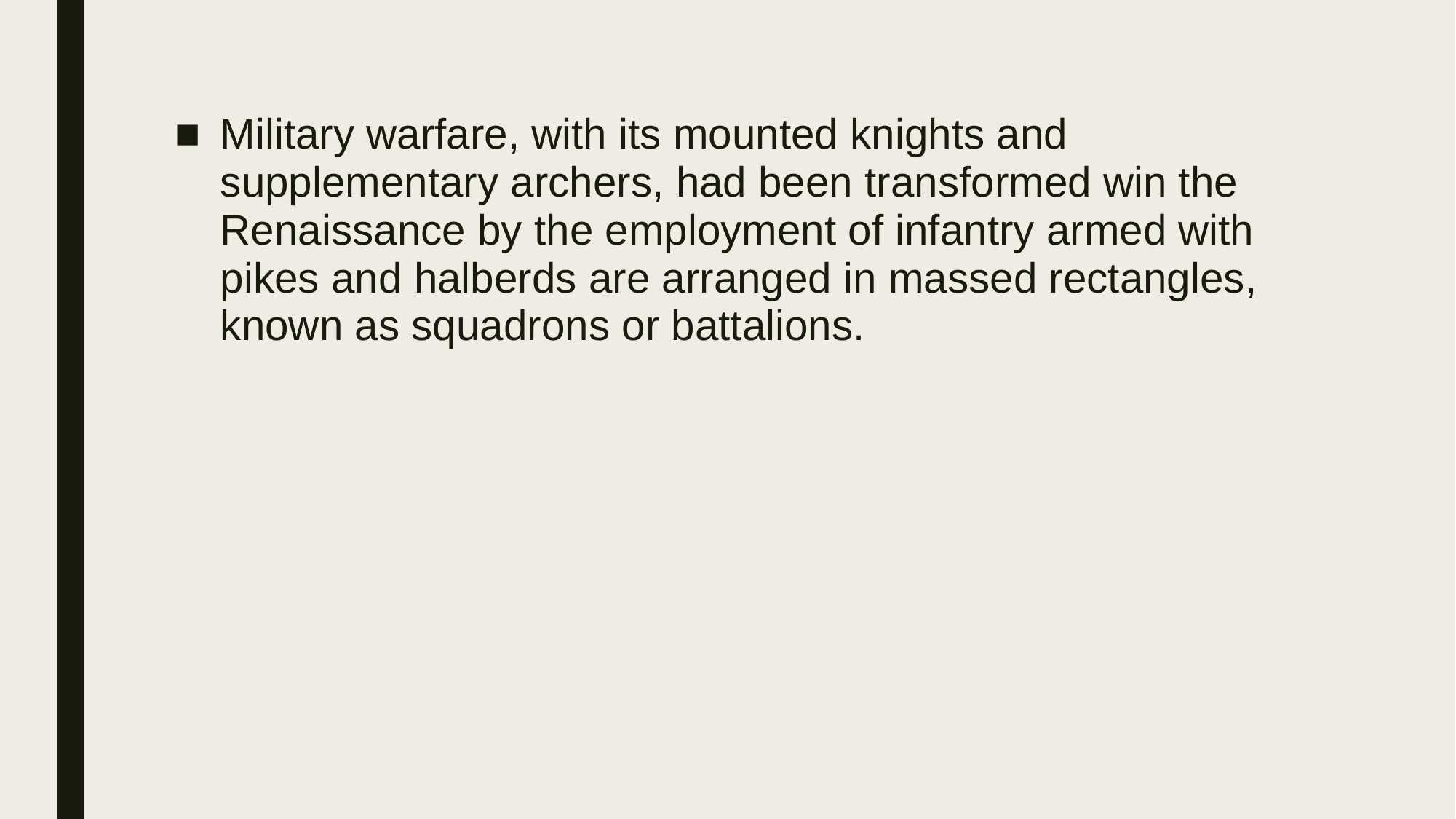

#
Military warfare, with its mounted knights and supplementary archers, had been transformed win the Renaissance by the employment of infantry armed with pikes and halberds are arranged in massed rectangles, known as squadrons or battalions.